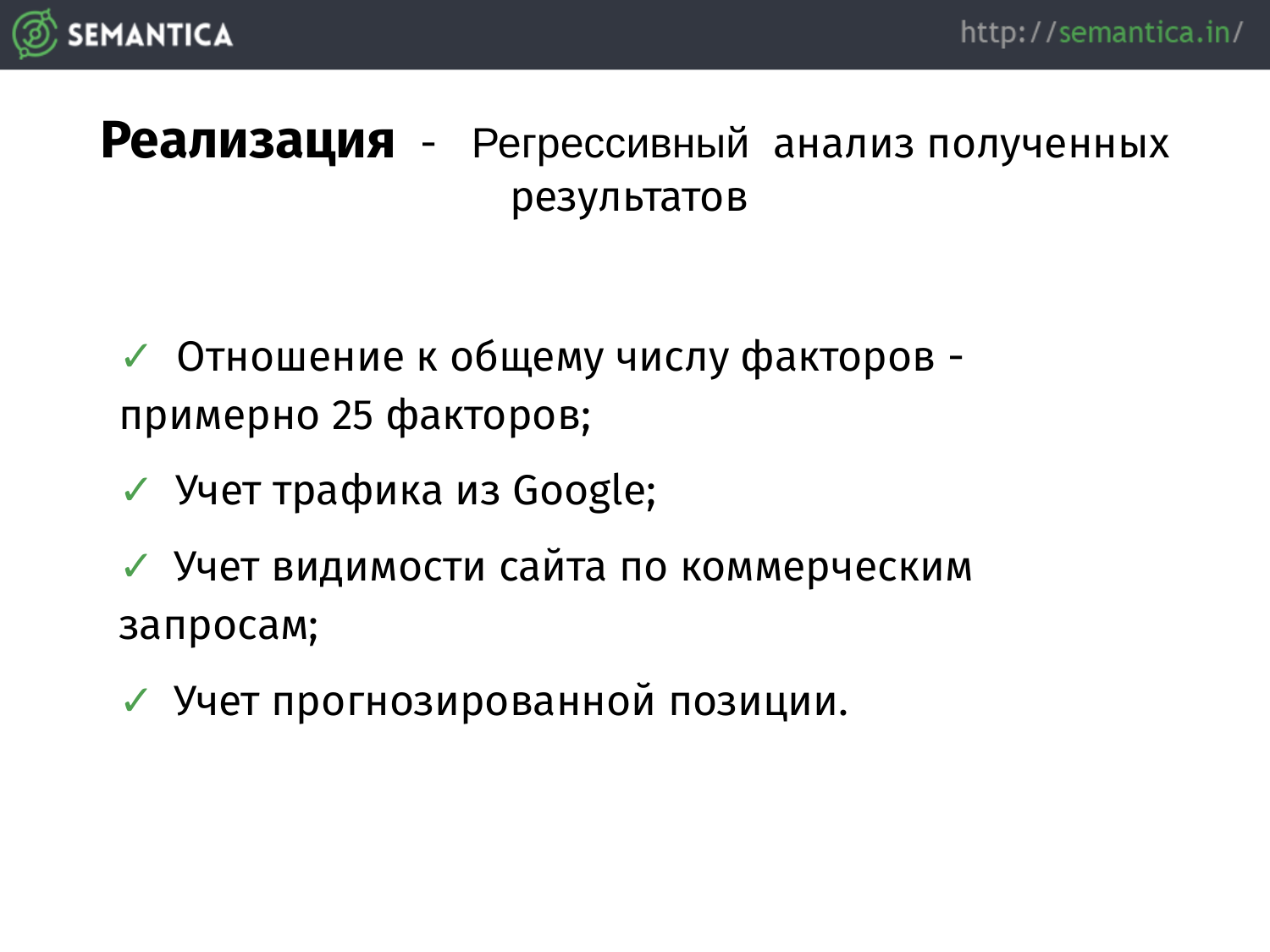

Реализация  -   Регрессивный  анализ полученных результатов

✓  Отношение к общему числу факторов - примерно 25 факторов;
✓  Учет трафика из Google;
✓  Учет видимости сайта по коммерческим запросам;
✓  Учет прогнозированной позиции.